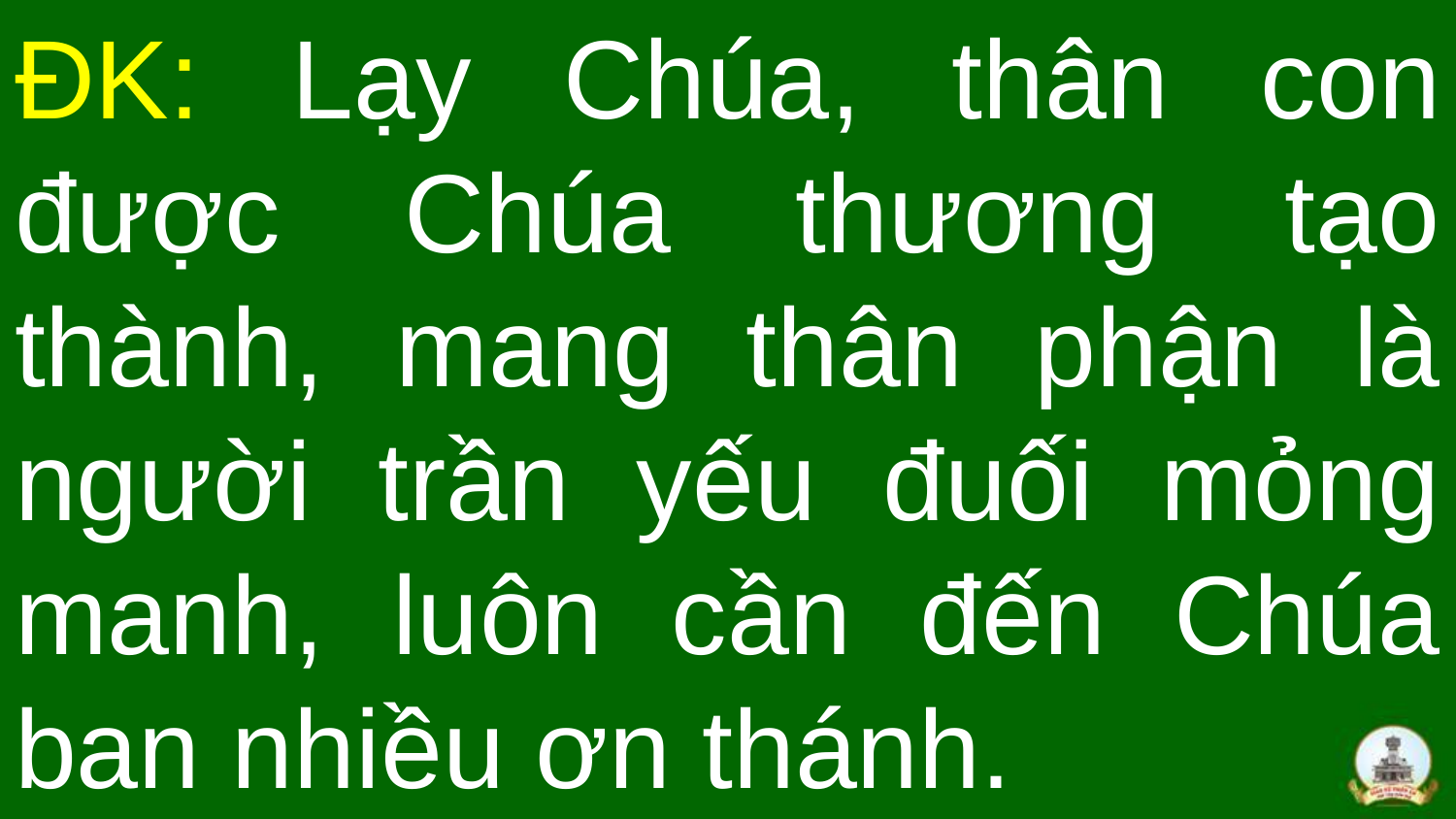

# ĐK: Lạy Chúa, thân con được Chúa thương tạo thành, mang thân phận là người trần yếu đuối mỏng manh, luôn cần đến Chúa ban nhiều ơn thánh.